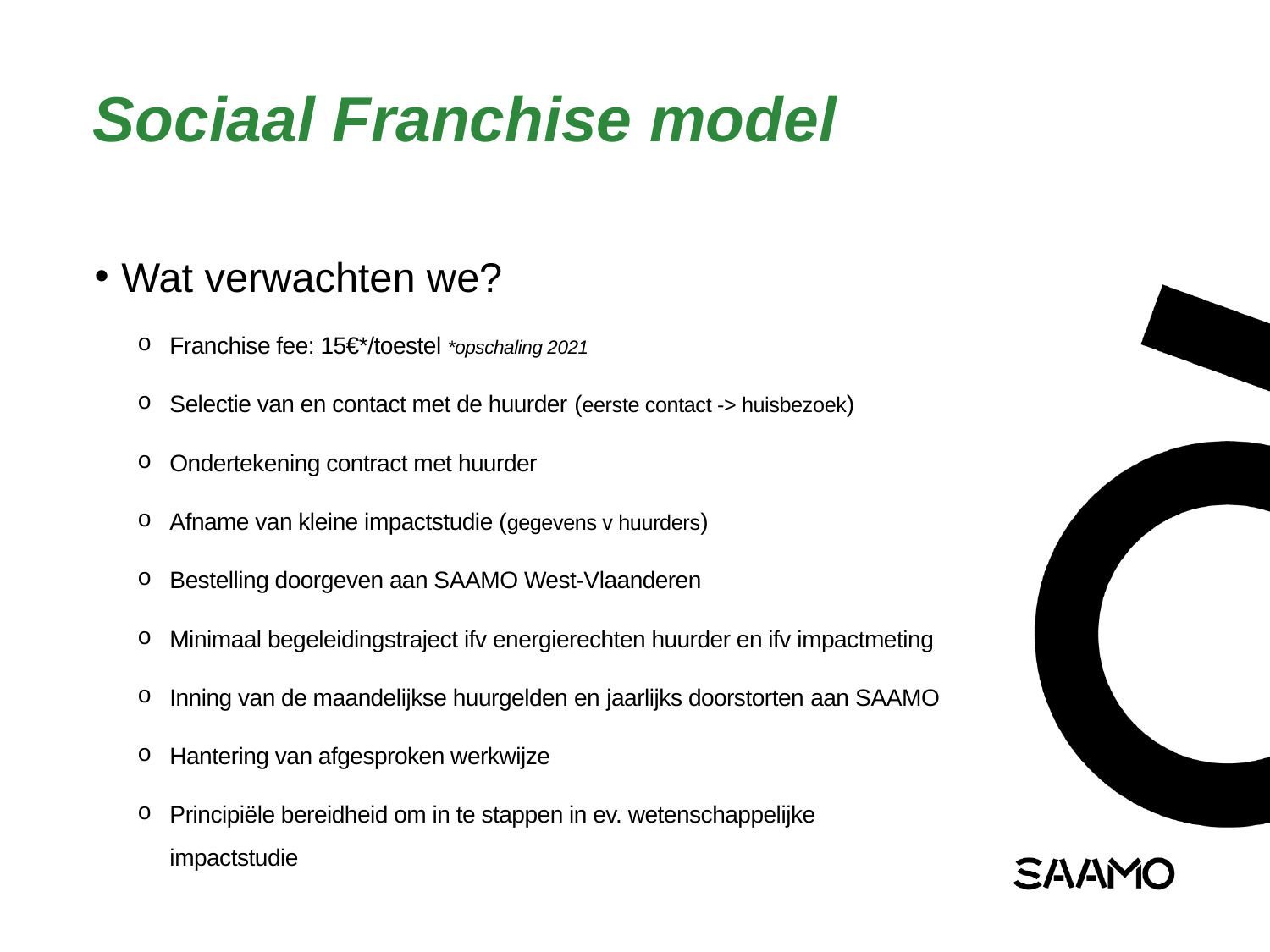

# Sociaal Franchise model
Wat verwachten we?
Franchise fee: 15€*/toestel *opschaling 2021
Selectie van en contact met de huurder (eerste contact -> huisbezoek)
Ondertekening contract met huurder
Afname van kleine impactstudie (gegevens v huurders)
Bestelling doorgeven aan SAAMO West-Vlaanderen
Minimaal begeleidingstraject ifv energierechten huurder en ifv impactmeting
Inning van de maandelijkse huurgelden en jaarlijks doorstorten aan SAAMO
Hantering van afgesproken werkwijze
Principiële bereidheid om in te stappen in ev. wetenschappelijke impactstudie